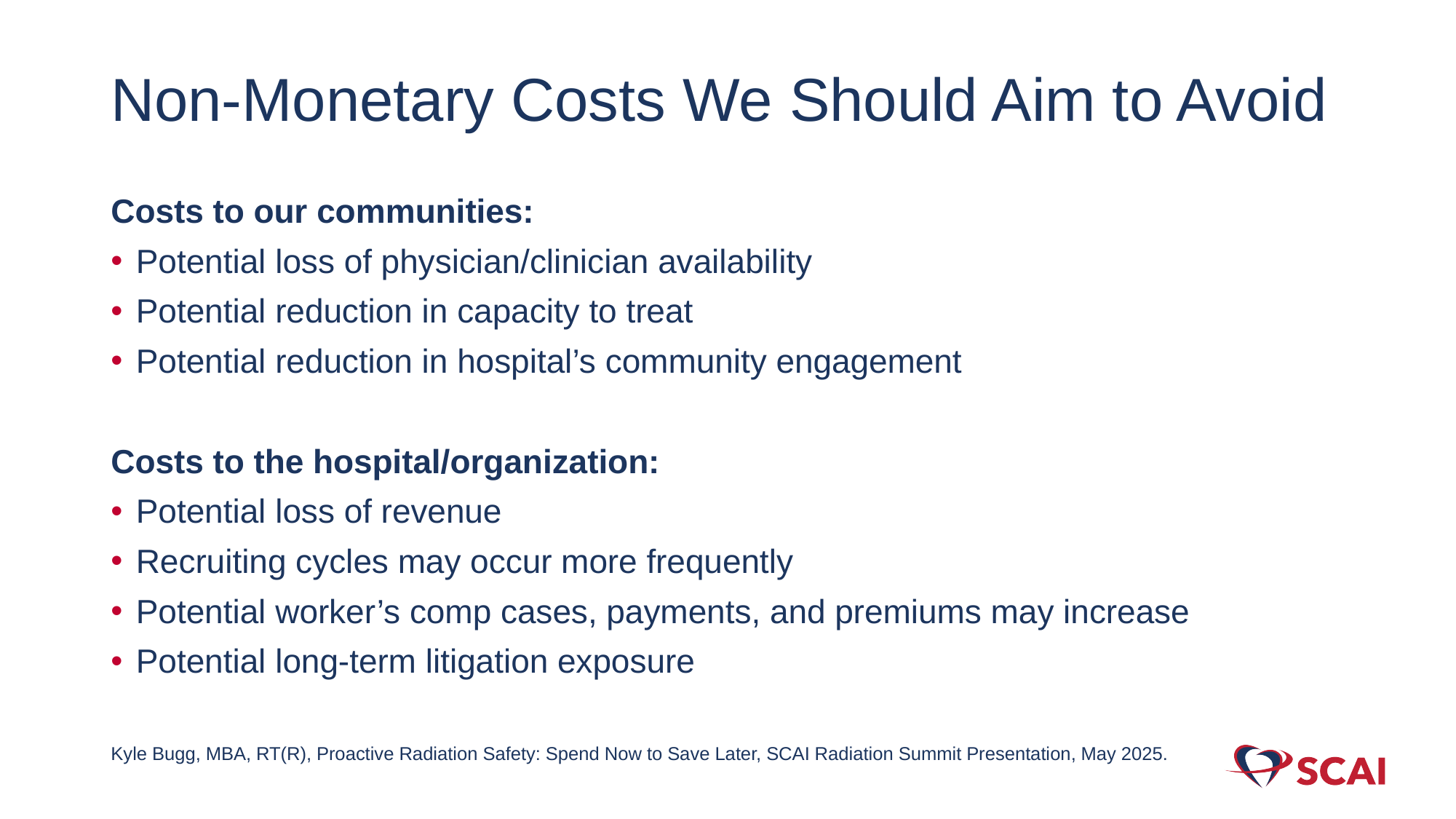

# Non-Monetary Costs We Should Aim to Avoid
Costs to our communities:
Potential loss of physician/clinician availability
Potential reduction in capacity to treat
Potential reduction in hospital’s community engagement

Costs to the hospital/organization:
Potential loss of revenue
Recruiting cycles may occur more frequently
Potential worker’s comp cases, payments, and premiums may increase
Potential long-term litigation exposure

Kyle Bugg, MBA, RT(R), Proactive Radiation Safety: Spend Now to Save Later, SCAI Radiation Summit Presentation, May 2025.​